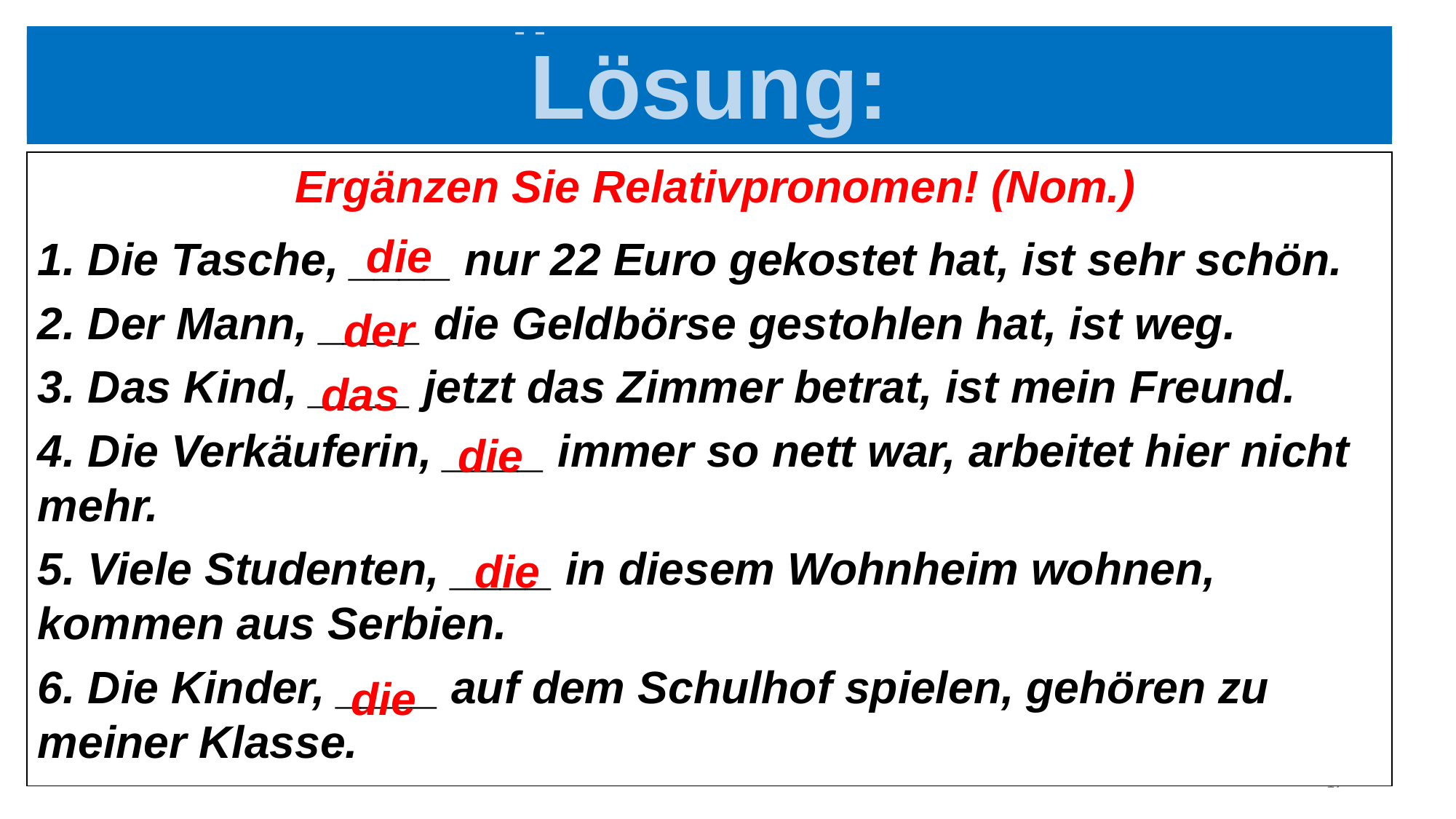

# Übungen:
Lösung:
 Ergänzen Sie Relativpronomen! (Nom.)
1. Die Tasche, ____ nur 22 Euro gekostet hat, ist sehr schön.
2. Der Mann, ____ die Geldbörse gestohlen hat, ist weg.
3. Das Kind, ____ jetzt das Zimmer betrat, ist mein Freund.
4. Die Verkäuferin, ____ immer so nett war, arbeitet hier nicht mehr.
5. Viele Studenten, ____ in diesem Wohnheim wohnen, kommen aus Serbien.
6. Die Kinder, ____ auf dem Schulhof spielen, gehören zu meiner Klasse.
die
der
das
die
die
die
17